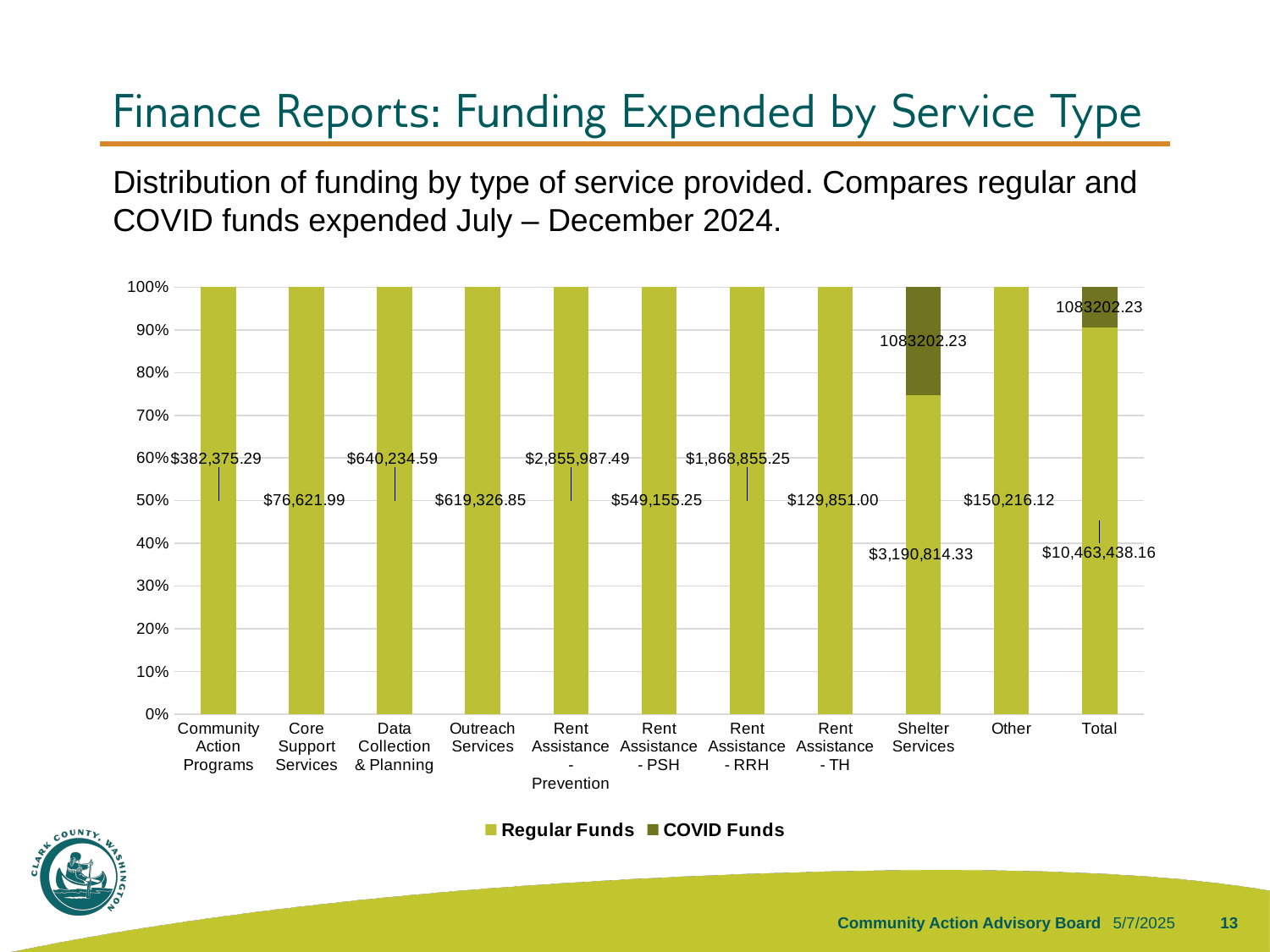

# Finance Reports: Funding Expended by Service Type
Distribution of funding by type of service provided. Compares regular and COVID funds expended July – December 2024.

### Chart

| Category | Regular Funds | COVID Funds |
|---|---|---|
| Community Action Programs | 382375.29 | None |
| Core Support Services | 76621.99 | None |
| Data Collection & Planning | 640234.59 | None |
| Outreach Services | 619326.8500000001 | None |
| Rent Assistance - Prevention | 2855987.4899999998 | None |
| Rent Assistance - PSH | 549155.25 | None |
| Rent Assistance - RRH | 1868855.25 | None |
| Rent Assistance - TH | 129851.0 | None |
| Shelter Services | 3190814.33 | 1083202.23 |
| Other | 150216.12 | None |
| Total | 10463438.159999998 | 1083202.23 |
Community Action Advisory Board
5/7/2025
13